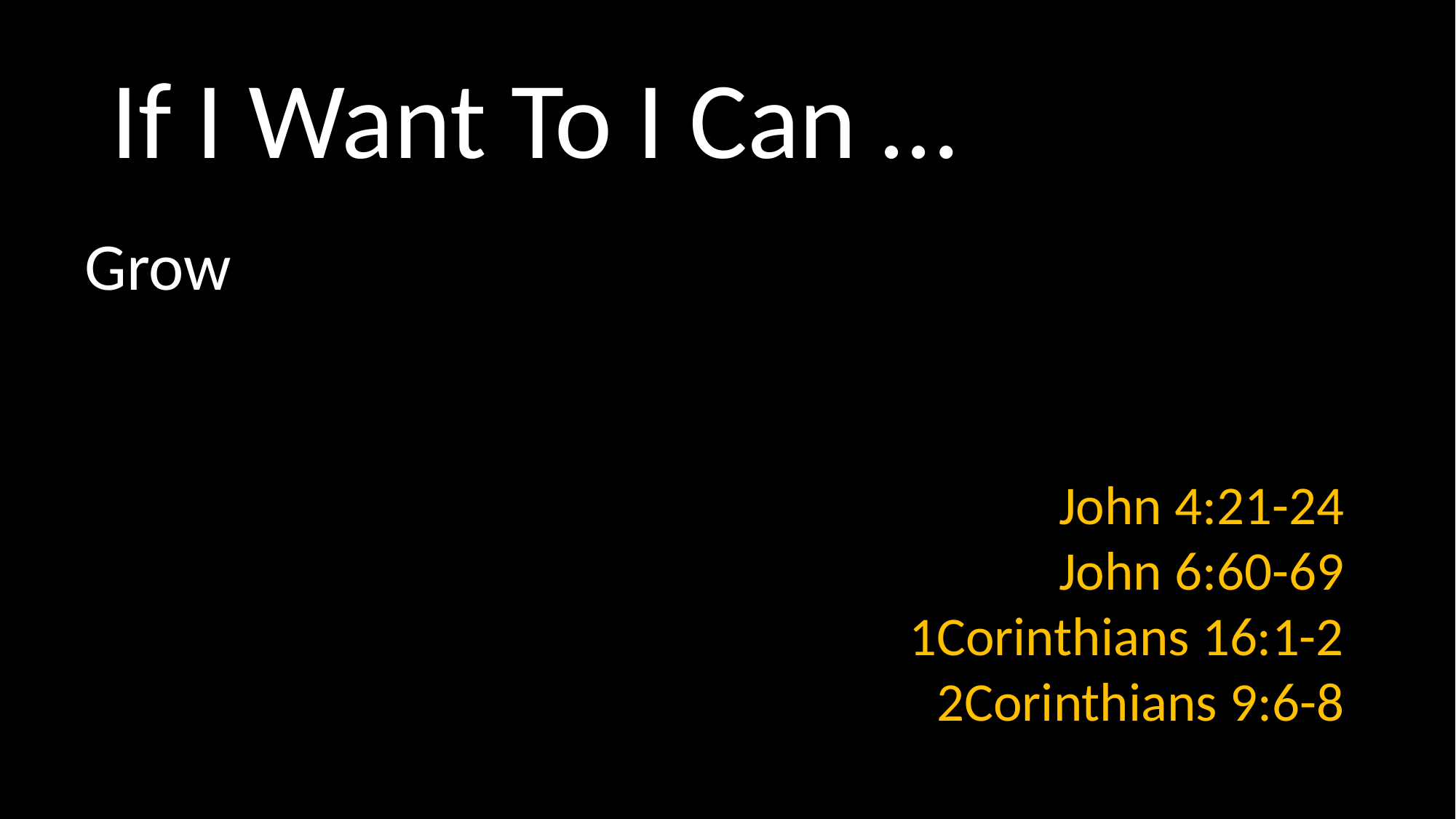

# If I Want To I Can …
Grow
John 4:21-24
John 6:60-69
1Corinthians 16:1-2
2Corinthians 9:6-8